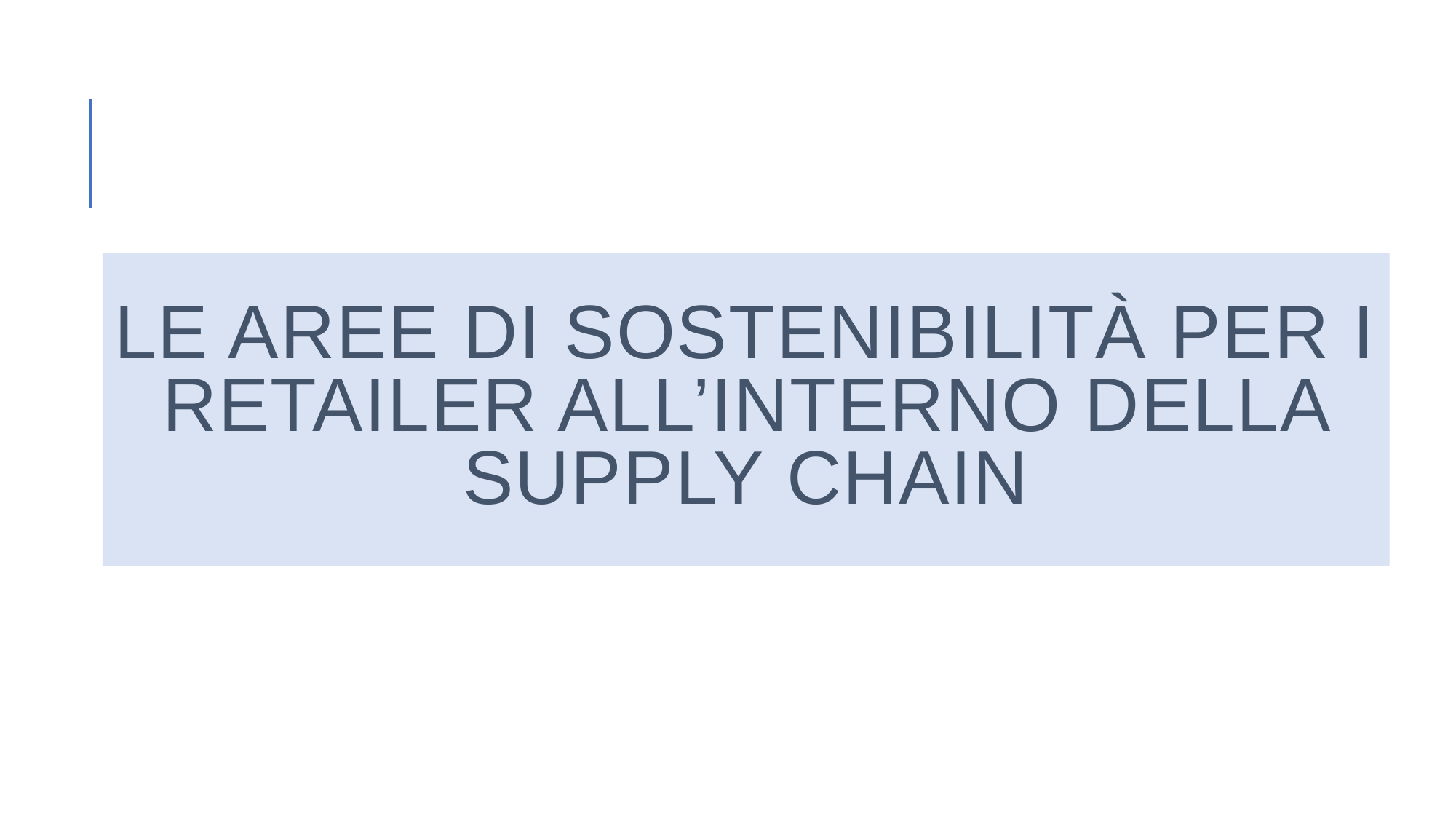

# Le aree di sostenibilità per i retailer all’interno della supply chain